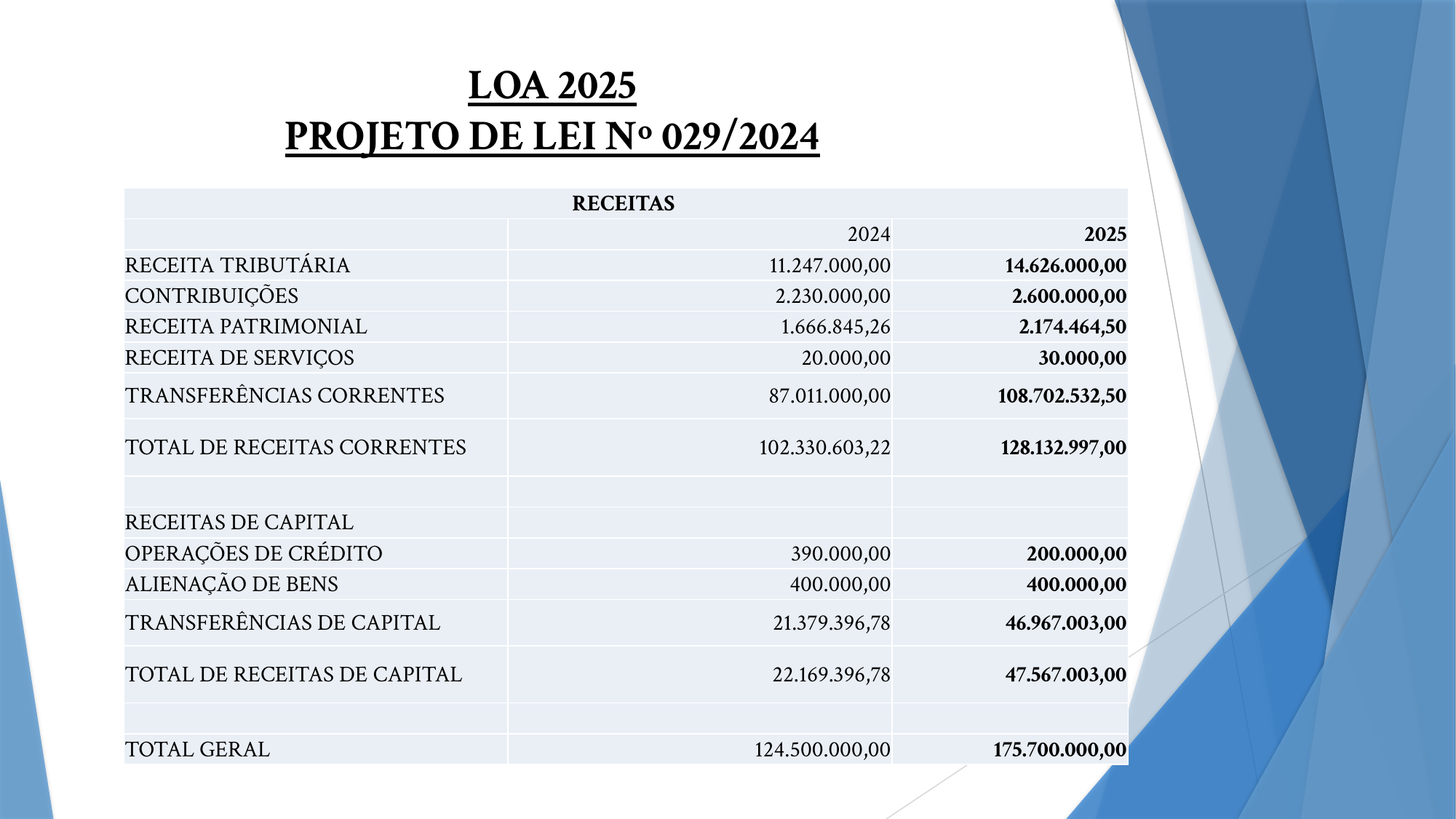

LOA 2025
PROJETO DE LEI Nº 029/2024
| RECEITAS |  |  |
| --- | --- | --- |
|  | 2024 | 2025 |
| RECEITA TRIBUTÁRIA | 11.247.000,00 | 14.626.000,00 |
| CONTRIBUIÇÕES | 2.230.000,00 | 2.600.000,00 |
| RECEITA PATRIMONIAL | 1.666.845,26 | 2.174.464,50 |
| RECEITA DE SERVIÇOS | 20.000,00 | 30.000,00 |
| TRANSFERÊNCIAS CORRENTES | 87.011.000,00 | 108.702.532,50 |
| TOTAL DE RECEITAS CORRENTES | 102.330.603,22 | 128.132.997,00 |
|  |  |  |
| RECEITAS DE CAPITAL |  |  |
| OPERAÇÕES DE CRÉDITO | 390.000,00 | 200.000,00 |
| ALIENAÇÃO DE BENS | 400.000,00 | 400.000,00 |
| TRANSFERÊNCIAS DE CAPITAL | 21.379.396,78 | 46.967.003,00 |
| TOTAL DE RECEITAS DE CAPITAL | 22.169.396,78 | 47.567.003,00 |
|  |  |  |
| TOTAL GERAL | 124.500.000,00 | 175.700.000,00 |